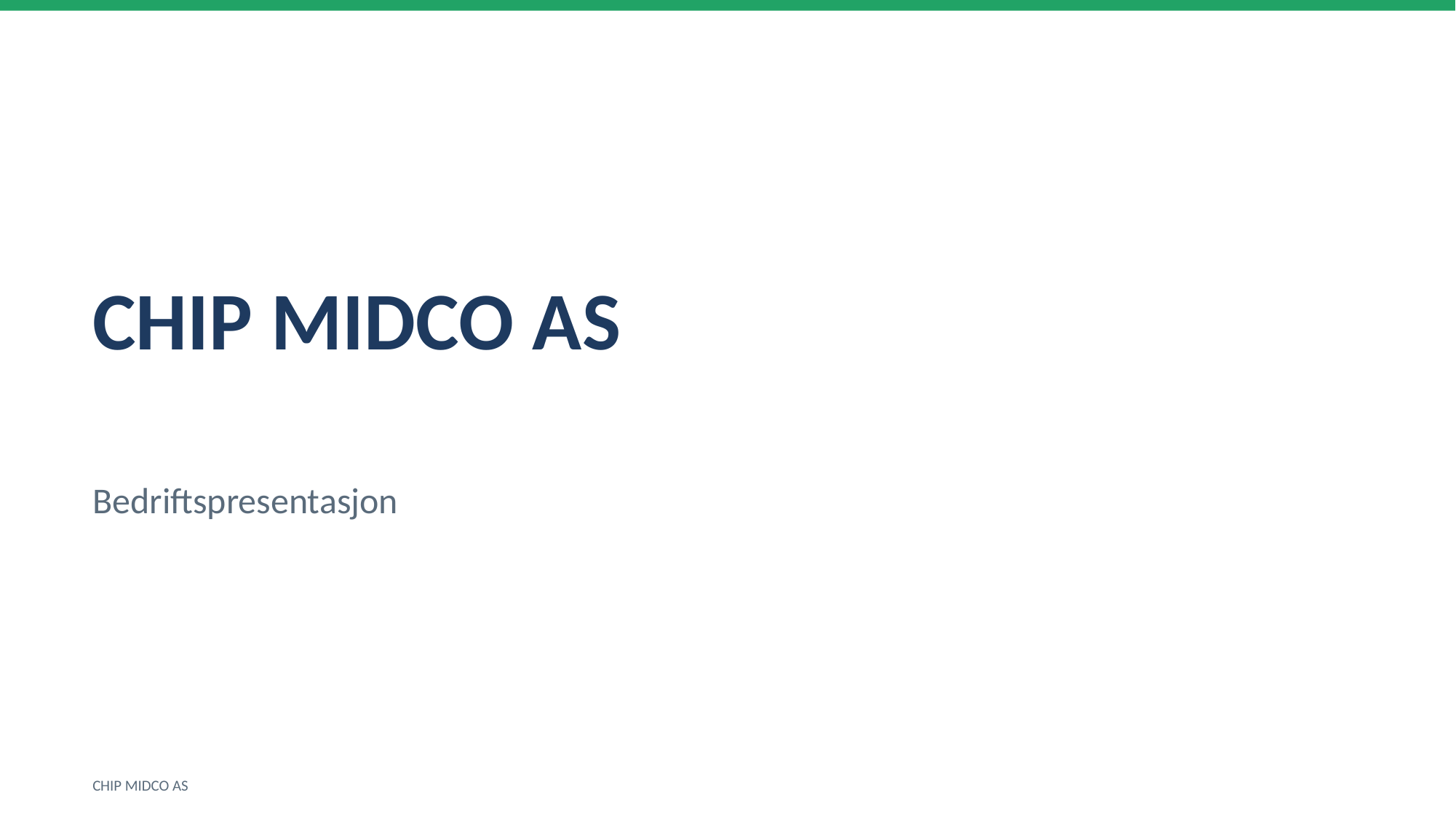

CHIP MIDCO AS
Bedriftspresentasjon
CHIP MIDCO AS